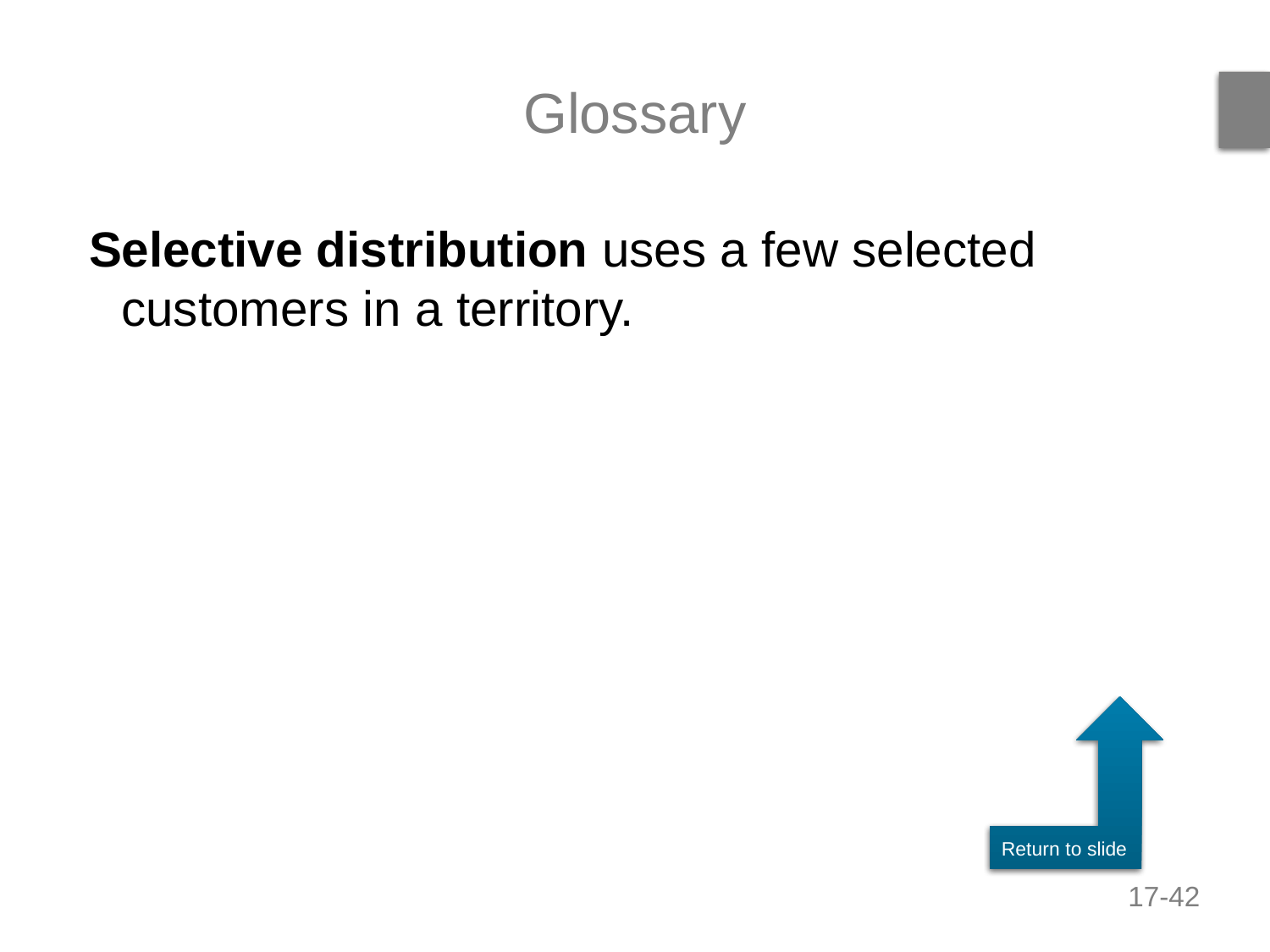

# Glossary
Selective distribution uses a few selected customers in a territory.